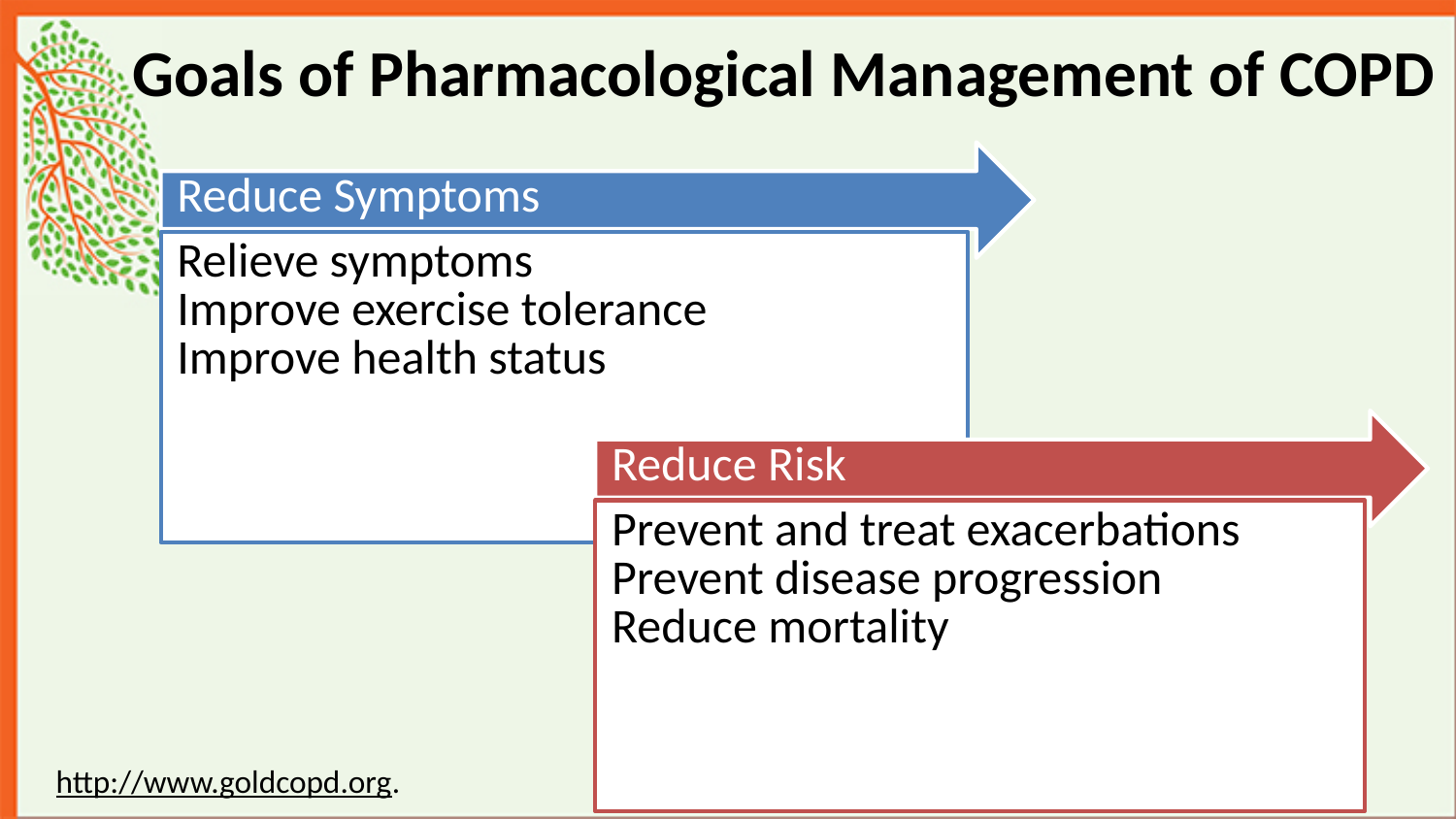

# Goals of Pharmacological Management of COPD
Reduce Symptoms
Relieve symptoms
Improve exercise tolerance
Improve health status
Reduce Risk
Prevent and treat exacerbations
Prevent disease progression
Reduce mortality
http://www.goldcopd.org.